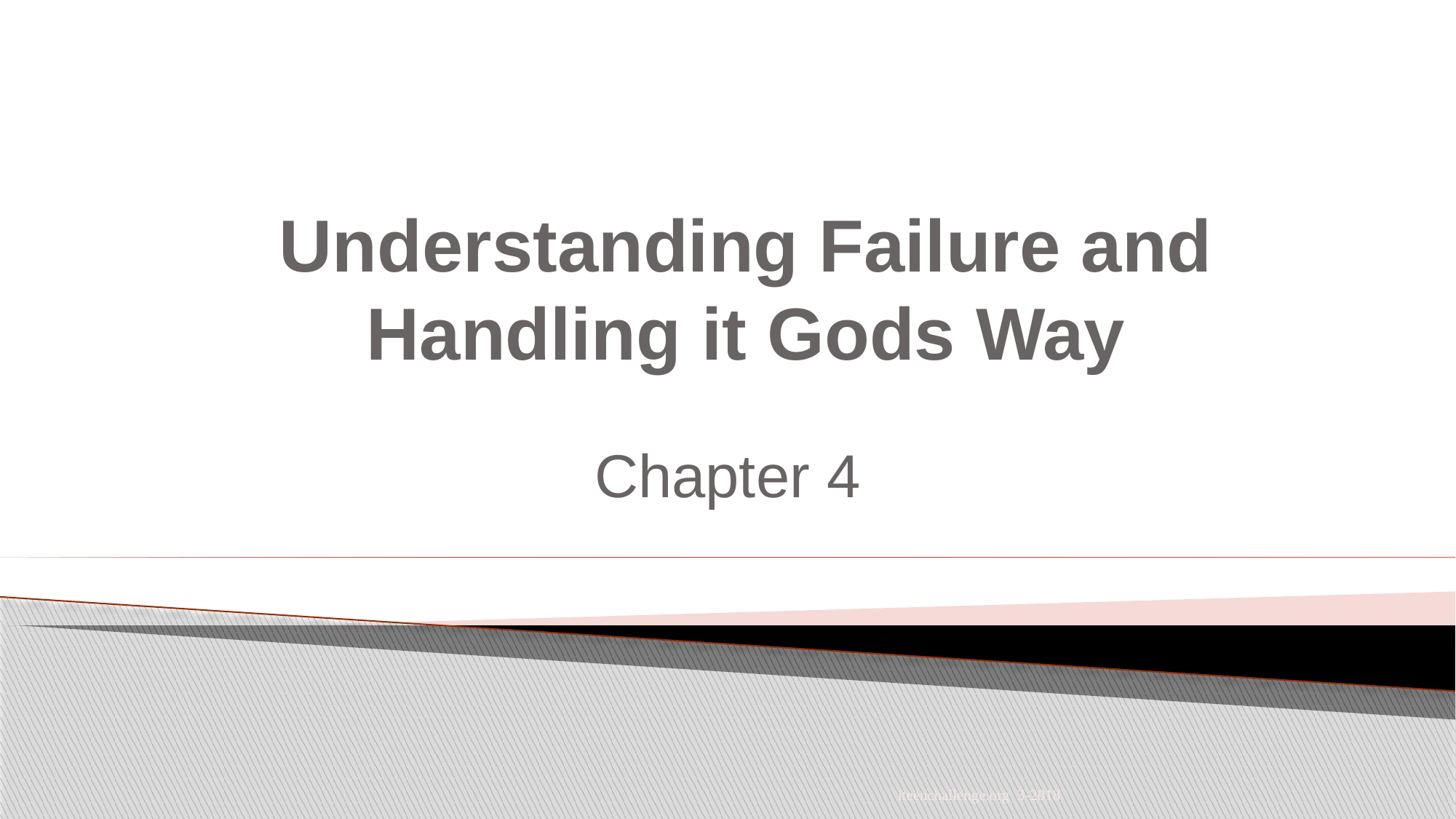

# Understanding Failure and Handling it Gods Way
Chapter 4
iteenchallenge.org  3-2018